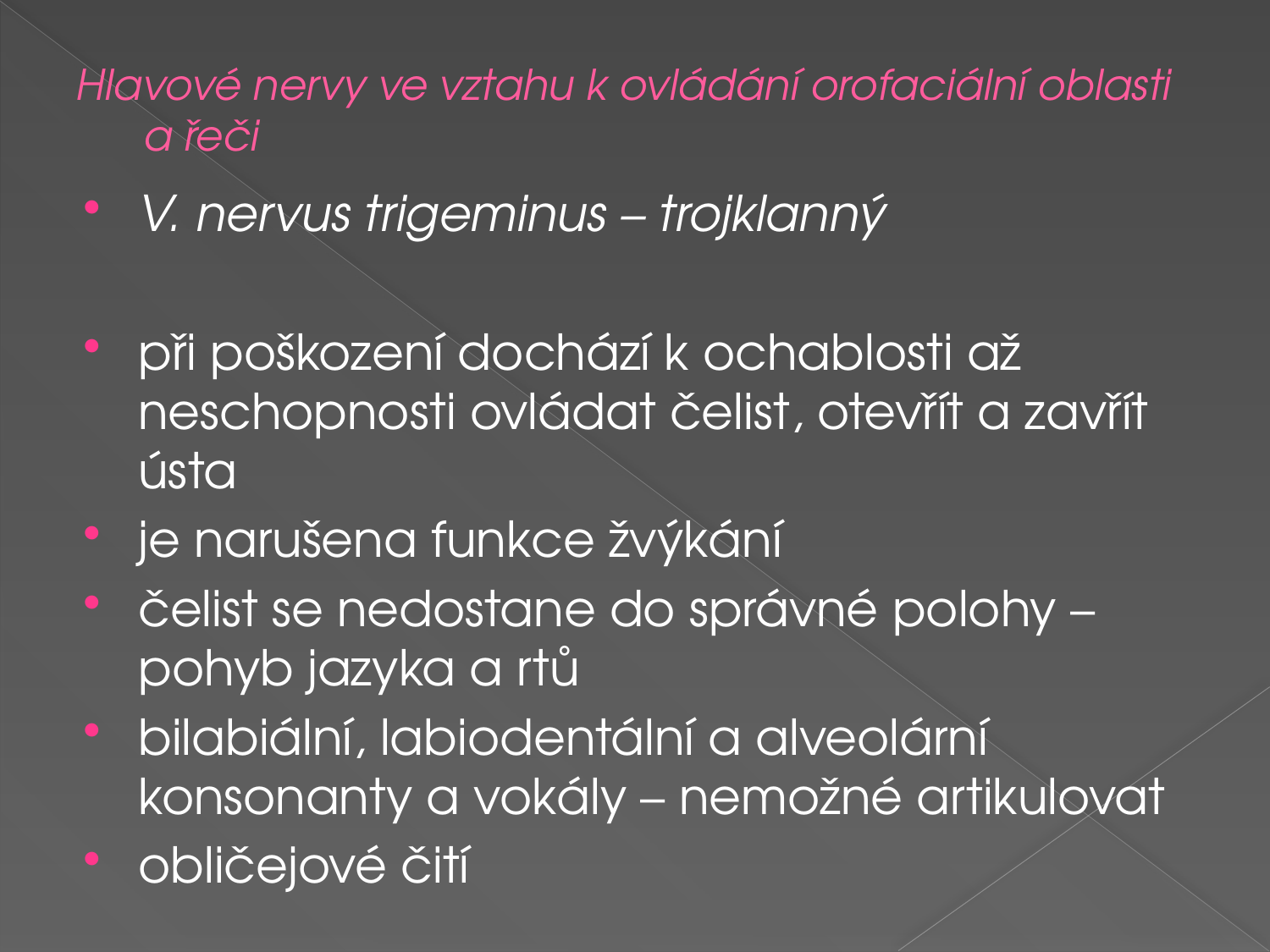

# Hlavové nervy ve vztahu k ovládání orofaciální oblasti a řeči
V. nervus trigeminus – trojklanný

při poškození dochází k ochablosti až neschopnosti ovládat čelist, otevřít a zavřít ústa
je narušena funkce žvýkání
čelist se nedostane do správné polohy – pohyb jazyka a rtů
bilabiální, labiodentální a alveolární konsonanty a vokály – nemožné artikulovat
obličejové čití